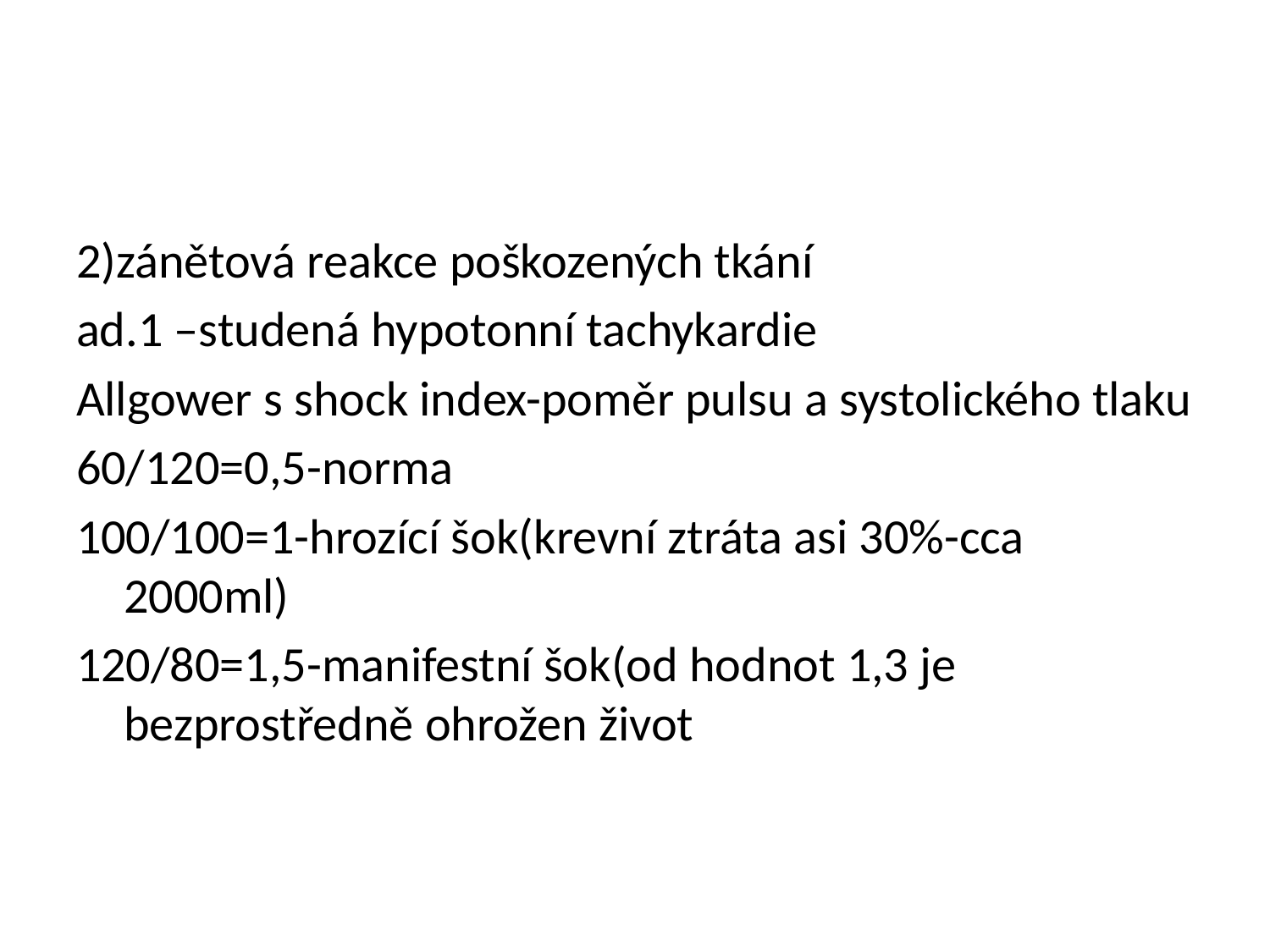

#
2)zánětová reakce poškozených tkání
ad.1 –studená hypotonní tachykardie
Allgower s shock index-poměr pulsu a systolického tlaku
60/120=0,5-norma
100/100=1-hrozící šok(krevní ztráta asi 30%-cca 2000ml)
120/80=1,5-manifestní šok(od hodnot 1,3 je bezprostředně ohrožen život